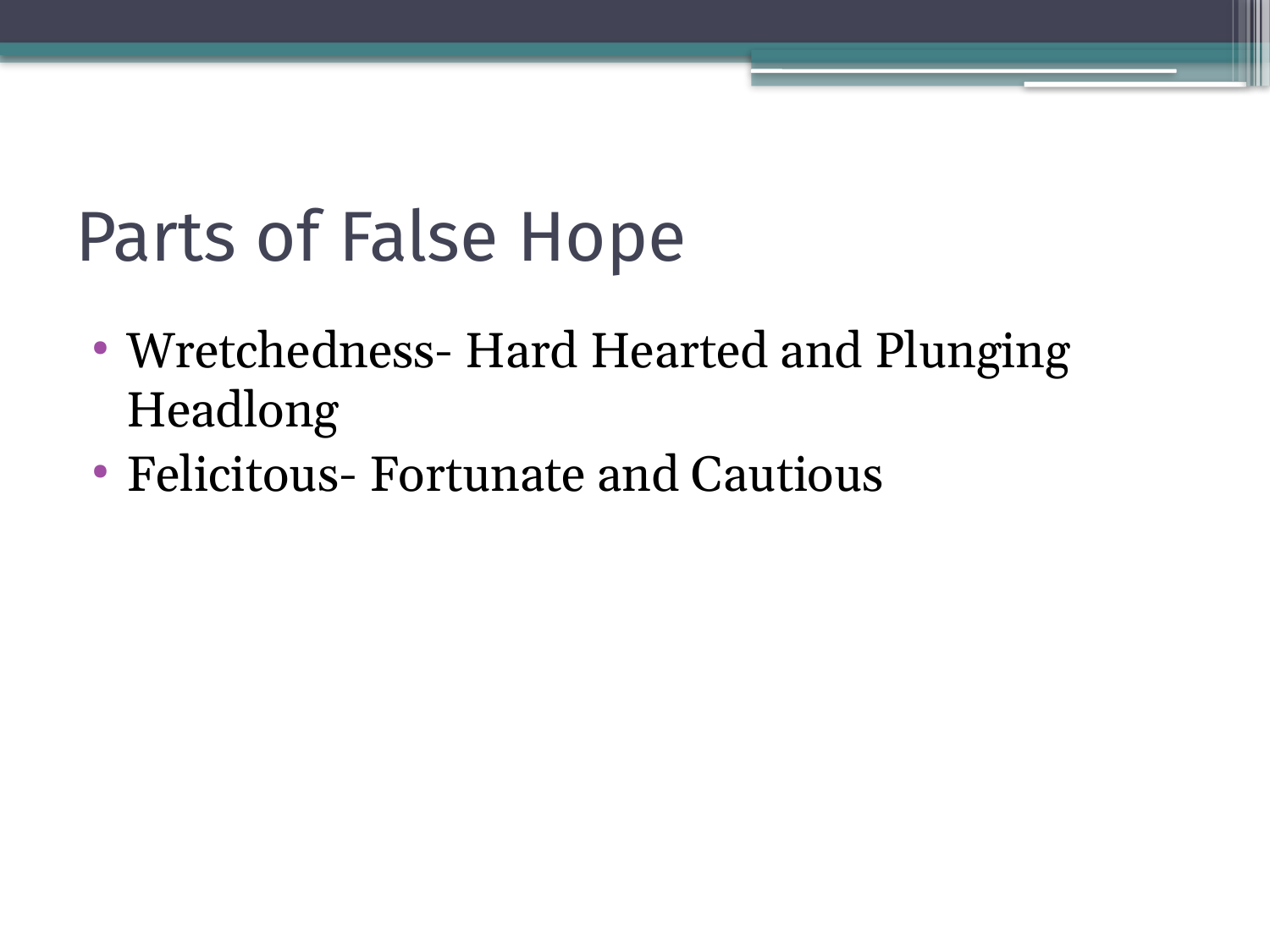

# Parts of False Hope
Wretchedness- Hard Hearted and Plunging Headlong
Felicitous- Fortunate and Cautious